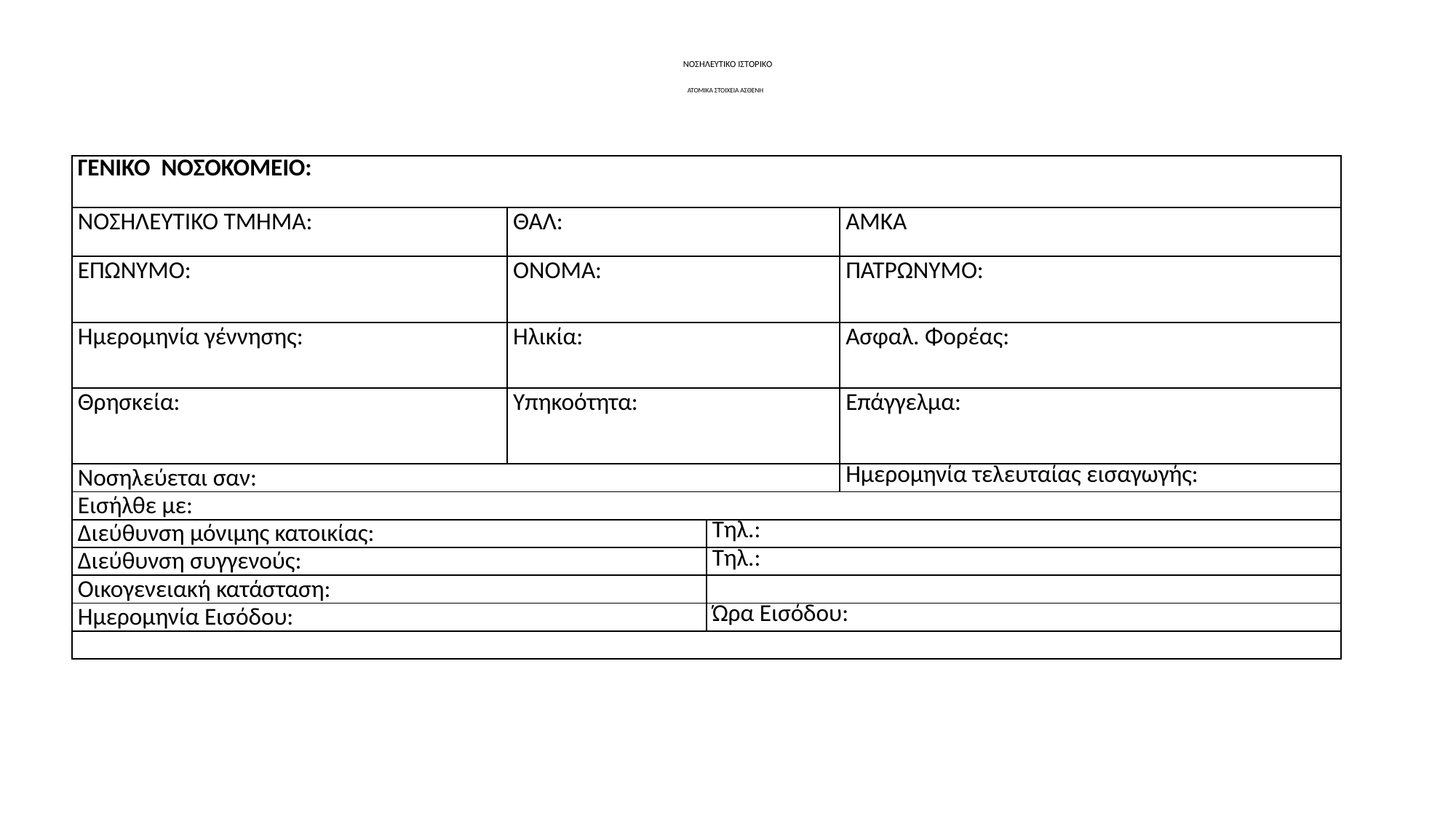

# ΝΟΣΗΛΕΥΤΙΚΟ ΙΣΤΟΡΙΚΟ ΑΤΟΜΙΚΑ ΣΤΟΙΧΕΙΑ ΑΣΘΕΝΗ
| ΓΕΝΙΚΟ ΝΟΣΟΚΟΜΕΙΟ: |  |  |  |
| --- | --- | --- | --- |
| ΝΟΣΗΛΕΥΤΙΚΟ ΤΜΗΜΑ: | ΘΑΛ: | ΑΜΚΑ | ΑΜΚΑ |
| ΕΠΩΝΥΜΟ: | ΟΝΟΜΑ: | ΠΑΤΡΩΝΥΜΟ: | ΠΑΤΡΩΝΥΜΟ: |
| Ημερομηνία γέννησης: | Ηλικία: | Ασφαλ. Φορέας: | Ασφαλ. Φορέας: |
| Θρησκεία: | Υπηκοότητα: | Επάγγελμα: | Επάγγελμα: |
| Νοσηλεύεται σαν: |  | Ημερομηνία τελευταίας εισαγωγής: | Ημερομηνία τελευταίας εισαγωγής: |
| Εισήλθε με: |  |  |  |
| Διεύθυνση μόνιμης κατοικίας: |  | Τηλ.: |  |
| Διεύθυνση συγγενούς: |  | Τηλ.: |  |
| Οικογενειακή κατάσταση: |  |  |  |
| Ημερομηνία Εισόδου: |  | Ώρα Εισόδου: |  |
|  |  |  |  |